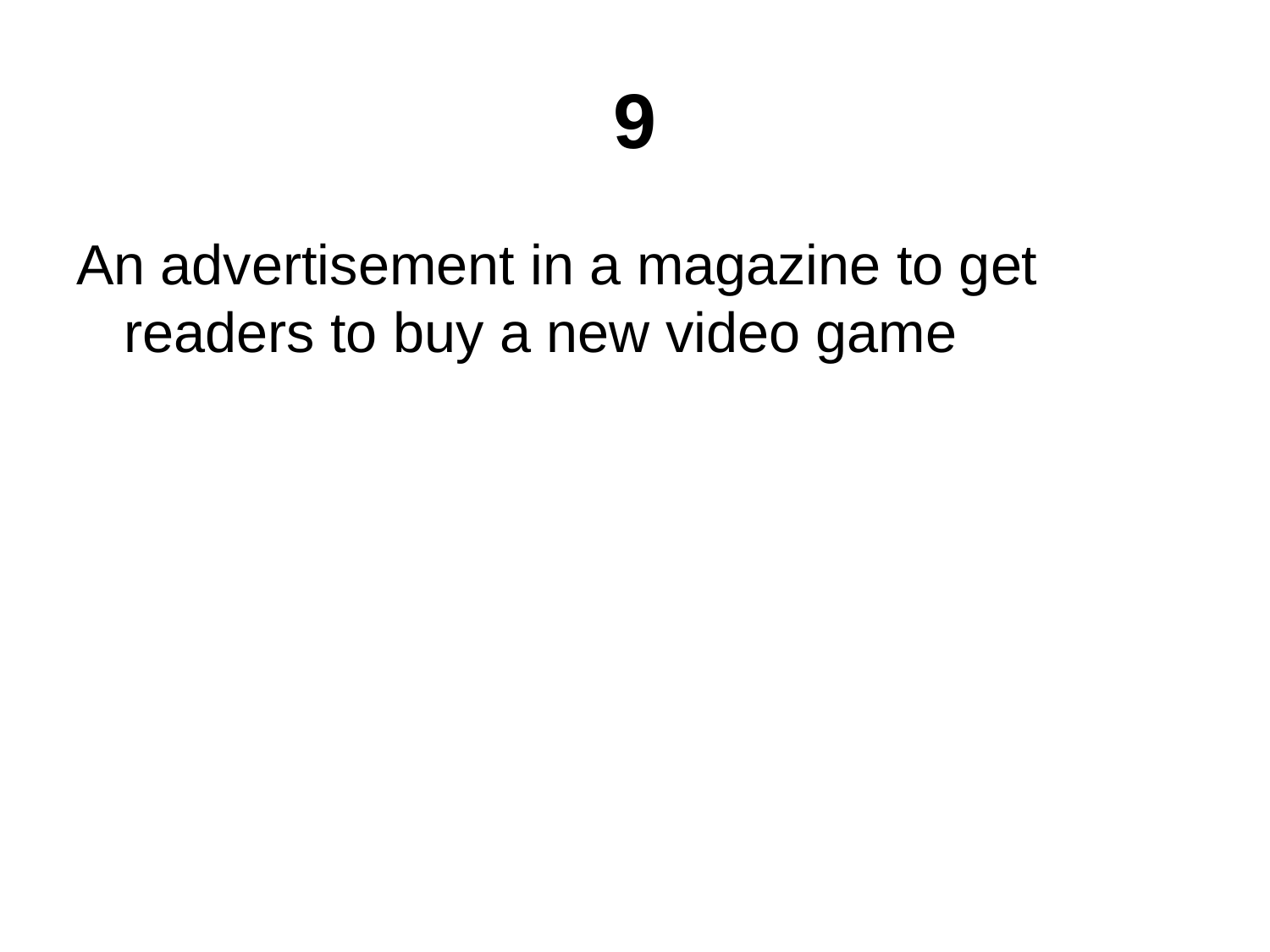

# 9
An advertisement in a magazine to get readers to buy a new video game